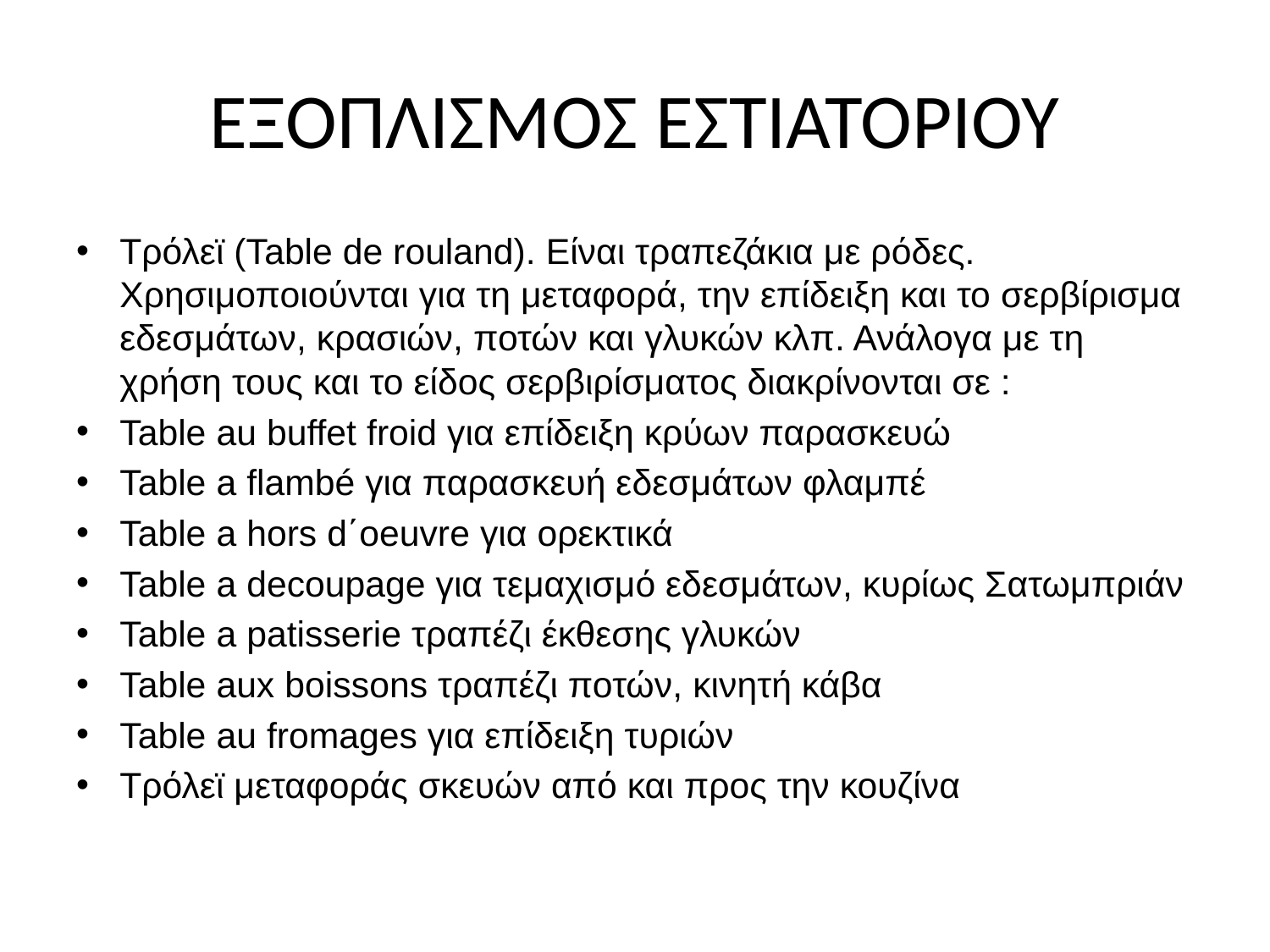

# ΕΞΟΠΛΙΣΜΟΣ ΕΣΤΙΑΤΟΡΙΟΥ
Τρόλεϊ (Table de rouland). Είναι τραπεζάκια με ρόδες. Χρησιμοποιούνται για τη μεταφορά, την επίδειξη και το σερβίρισμα εδεσμάτων, κρασιών, ποτών και γλυκών κλπ. Ανάλογα με τη χρήση τους και το είδος σερβιρίσματος διακρίνονται σε :
Table au buffet froid για επίδειξη κρύων παρασκευώ
Table a flambé για παρασκευή εδεσμάτων φλαμπέ
Table a hors d΄oeuvre για ορεκτικά
Table a decoupage για τεμαχισμό εδεσμάτων, κυρίως Σατωμπριάν
Table a patisserie τραπέζι έκθεσης γλυκών
Table aux boissons τραπέζι ποτών, κινητή κάβα
Table au fromages για επίδειξη τυριών
Τρόλεϊ μεταφοράς σκευών από και προς την κουζίνα